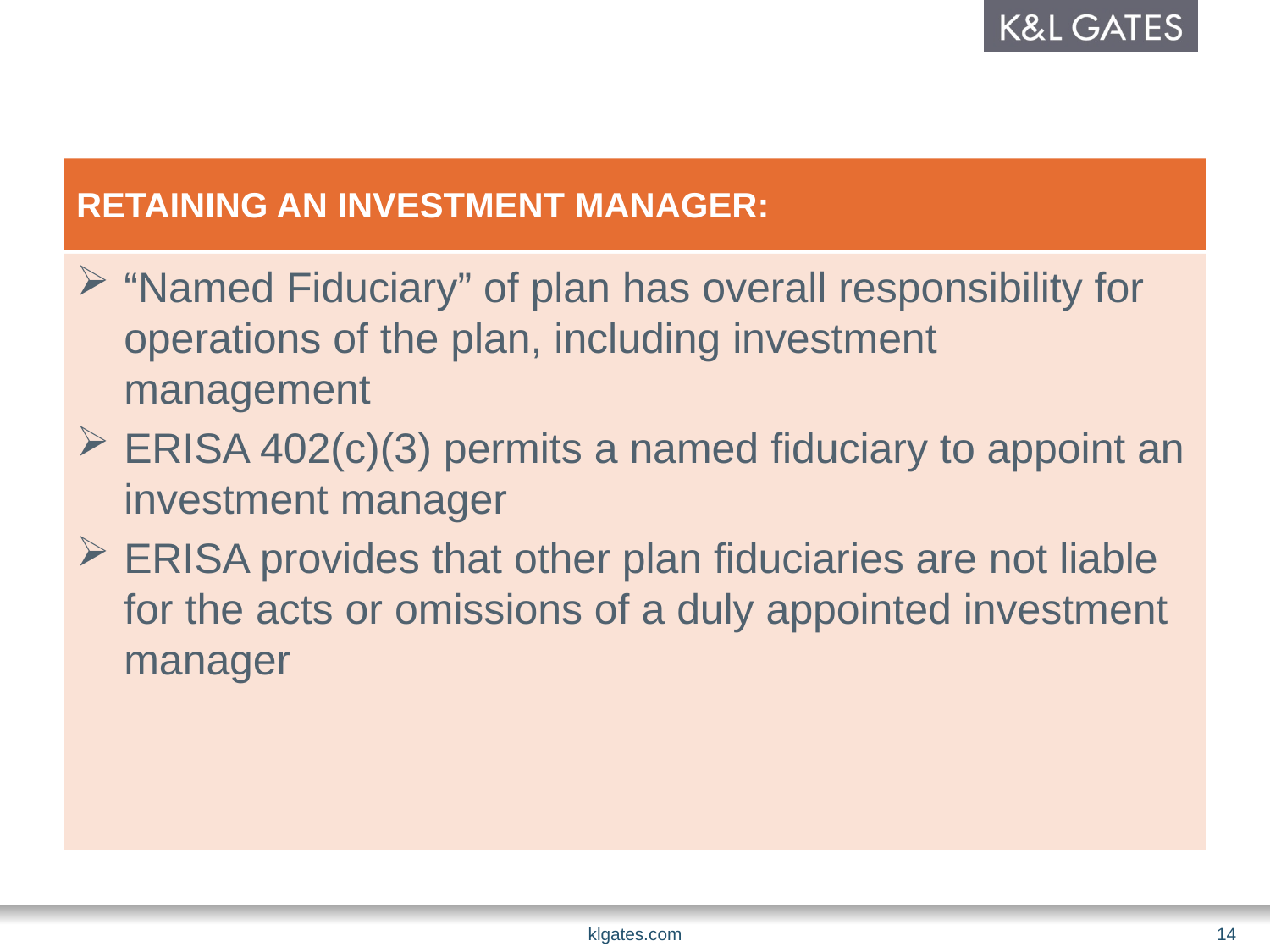

# Retaining an investment manager:
“Named Fiduciary” of plan has overall responsibility for operations of the plan, including investment management
ERISA 402(c)(3) permits a named fiduciary to appoint an investment manager
ERISA provides that other plan fiduciaries are not liable for the acts or omissions of a duly appointed investment manager
klgates.com
14